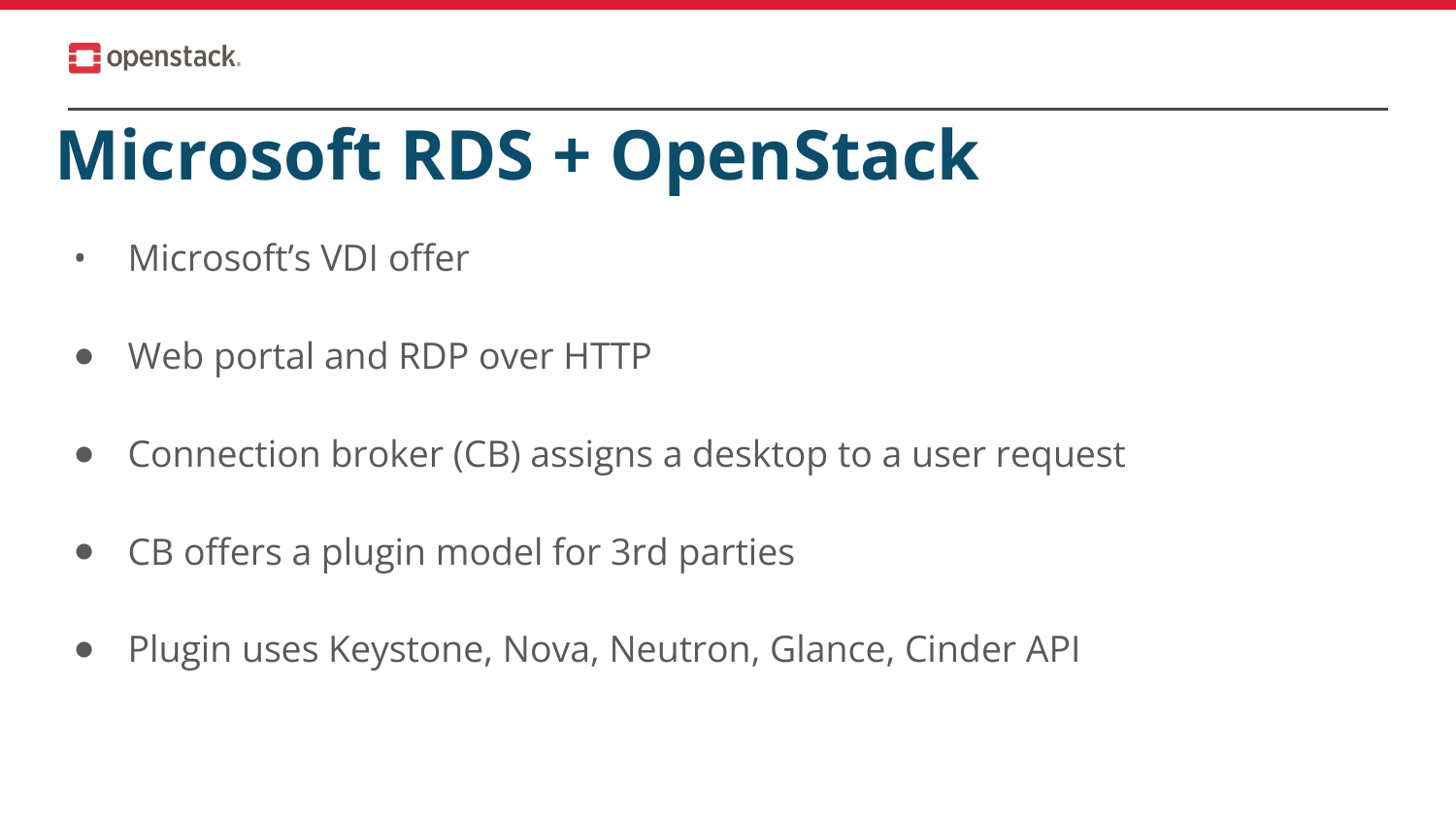

# Microsoft RDS + OpenStack
Microsoft’s VDI offer
Web portal and RDP over HTTP
Connection broker (CB) assigns a desktop to a user request
CB offers a plugin model for 3rd parties
Plugin uses Keystone, Nova, Neutron, Glance, Cinder API